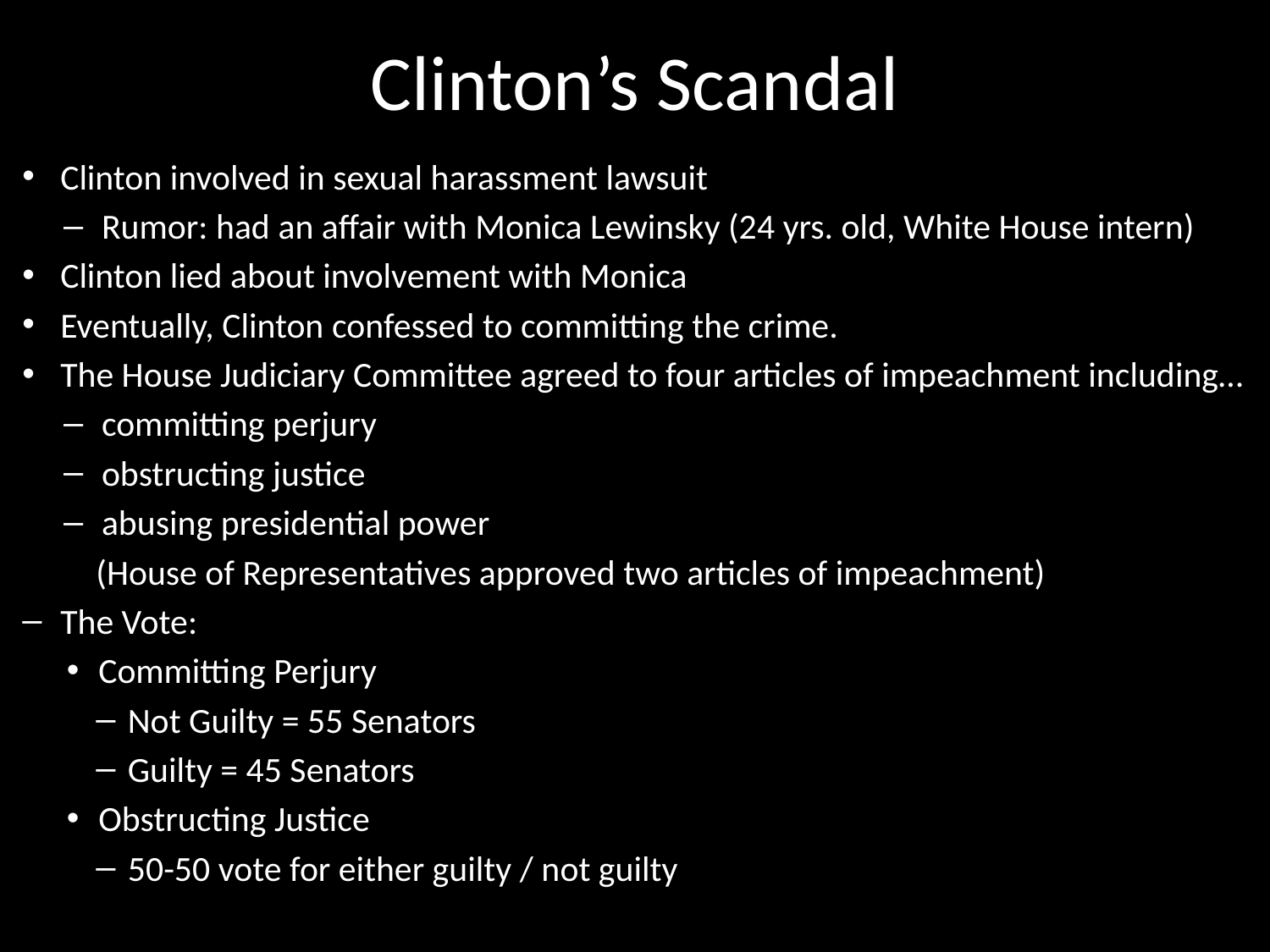

# Clinton’s Scandal
Clinton involved in sexual harassment lawsuit
Rumor: had an affair with Monica Lewinsky (24 yrs. old, White House intern)
Clinton lied about involvement with Monica
Eventually, Clinton confessed to committing the crime.
The House Judiciary Committee agreed to four articles of impeachment including…
committing perjury
obstructing justice
abusing presidential power
(House of Representatives approved two articles of impeachment)
The Vote:
Committing Perjury
Not Guilty = 55 Senators
Guilty = 45 Senators
Obstructing Justice
50-50 vote for either guilty / not guilty